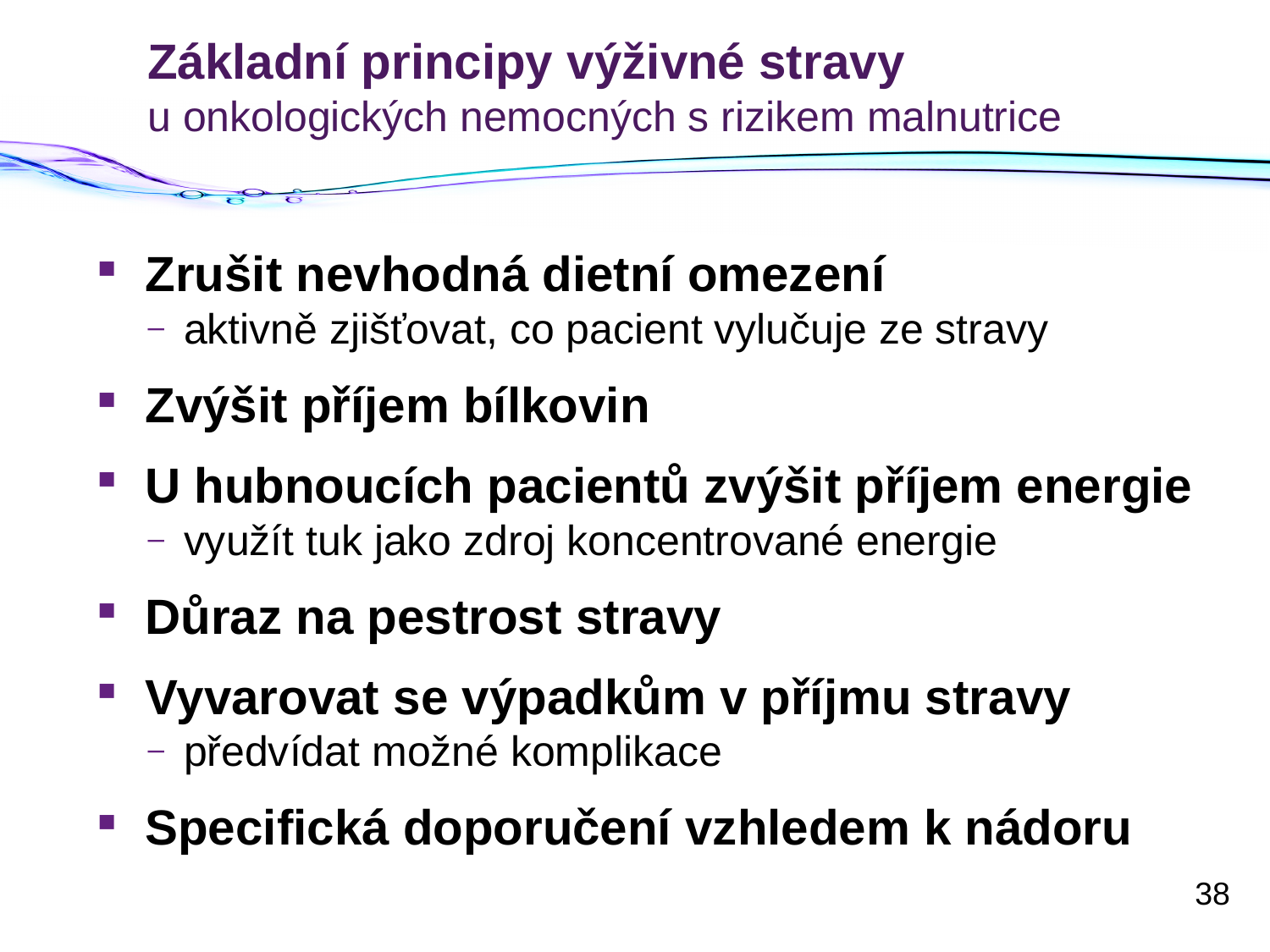

# Základní principy výživné stravy u onkologických nemocných s rizikem malnutrice

Zrušit nevhodná dietní omezení
aktivně zjišťovat, co pacient vylučuje ze stravy
Zvýšit příjem bílkovin
U hubnoucích pacientů zvýšit příjem energie
využít tuk jako zdroj koncentrované energie
Důraz na pestrost stravy
Vyvarovat se výpadkům v příjmu stravy
předvídat možné komplikace
Specifická doporučení vzhledem k nádoru
38